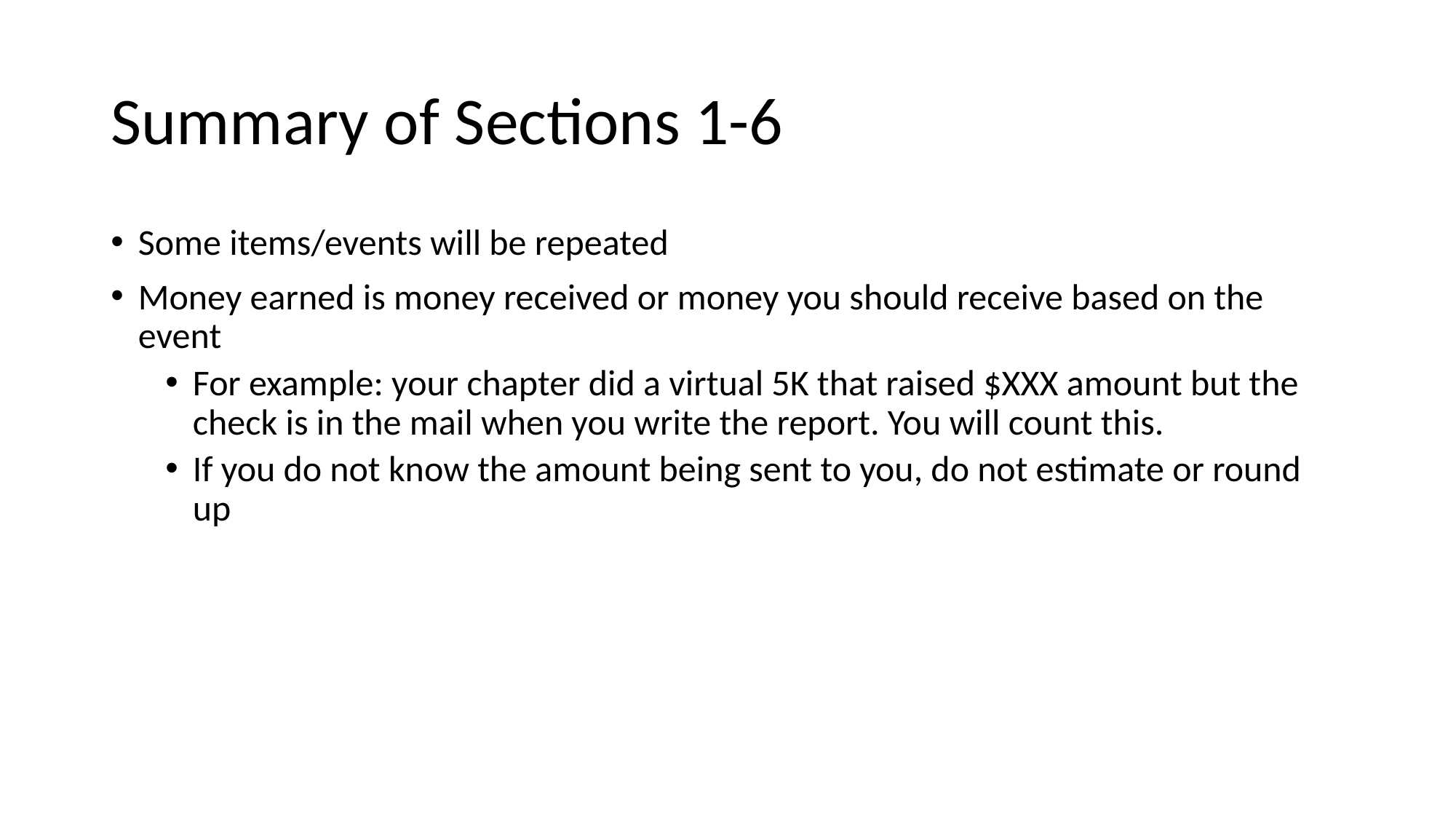

# Summary of Sections 1-6
Some items/events will be repeated
Money earned is money received or money you should receive based on the event
For example: your chapter did a virtual 5K that raised $XXX amount but the check is in the mail when you write the report. You will count this.
If you do not know the amount being sent to you, do not estimate or round up